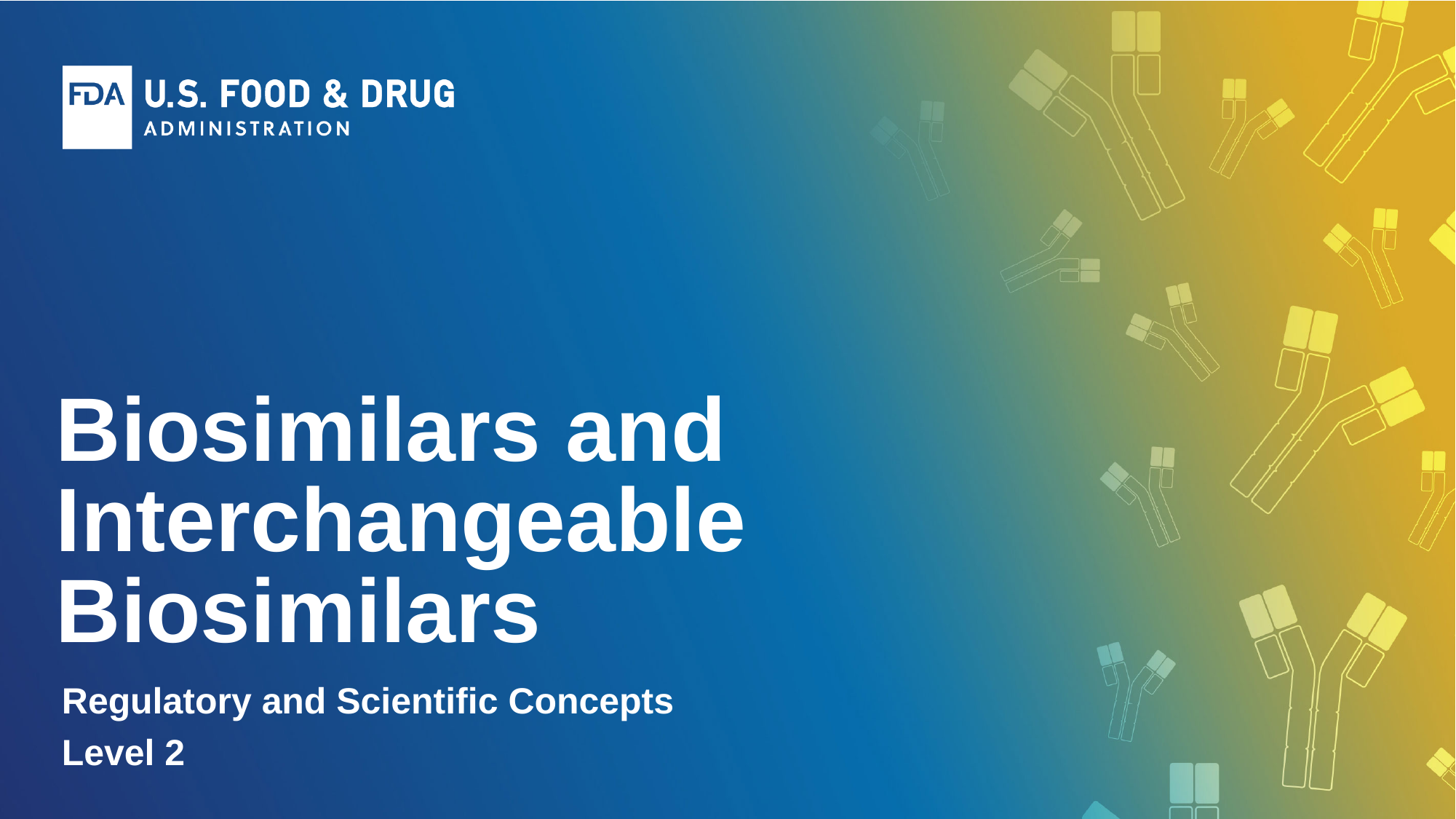

# Biosimilars and Interchangeable Biosimilars
Regulatory and Scientific Concepts
Level 2